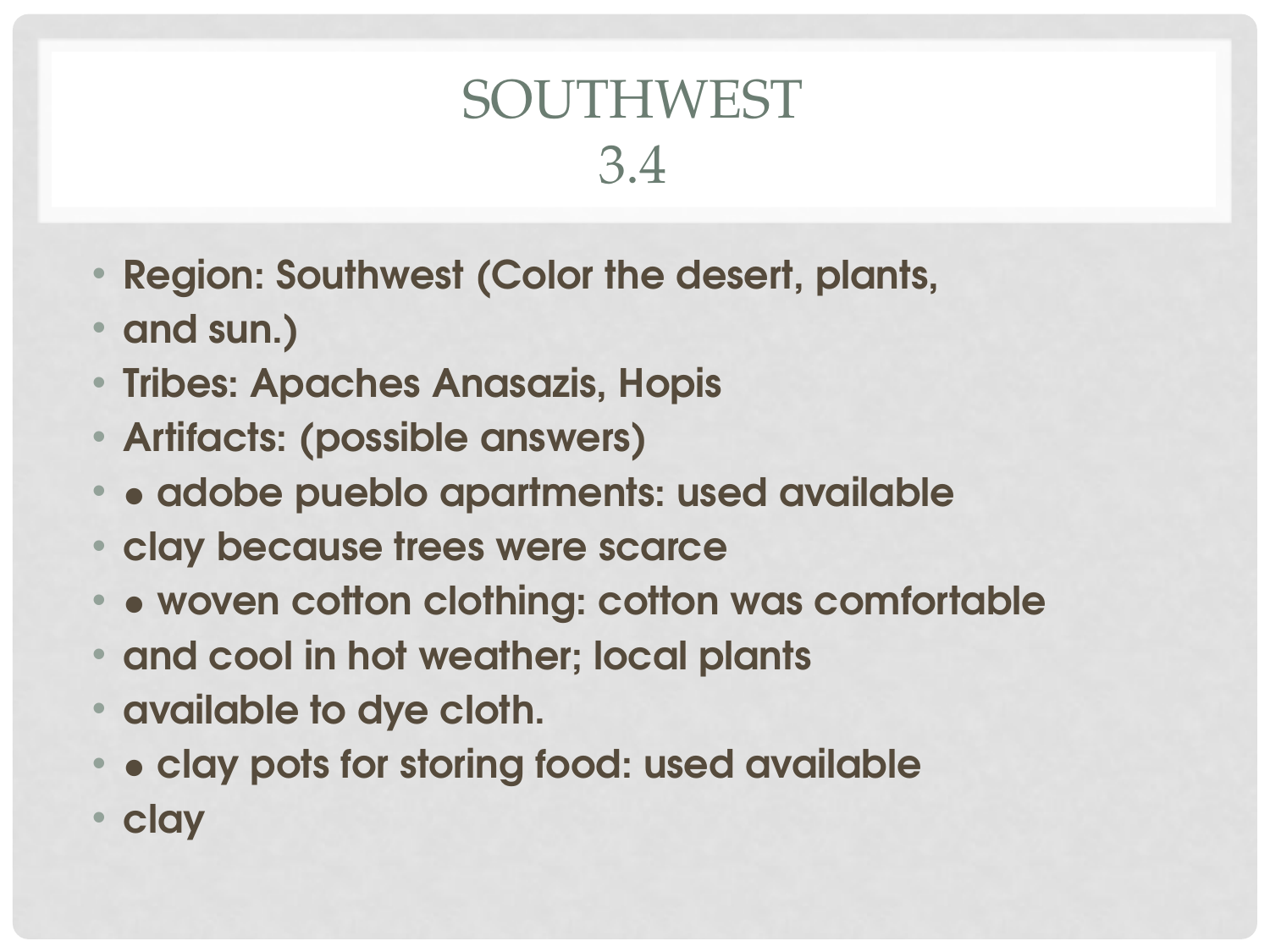

# Southwest 3.4
Region: Southwest (Color the desert, plants,
and sun.)
Tribes: Apaches Anasazis, Hopis
Artifacts: (possible answers)
• adobe pueblo apartments: used available
clay because trees were scarce
• woven cotton clothing: cotton was comfortable
and cool in hot weather; local plants
available to dye cloth.
• clay pots for storing food: used available
clay